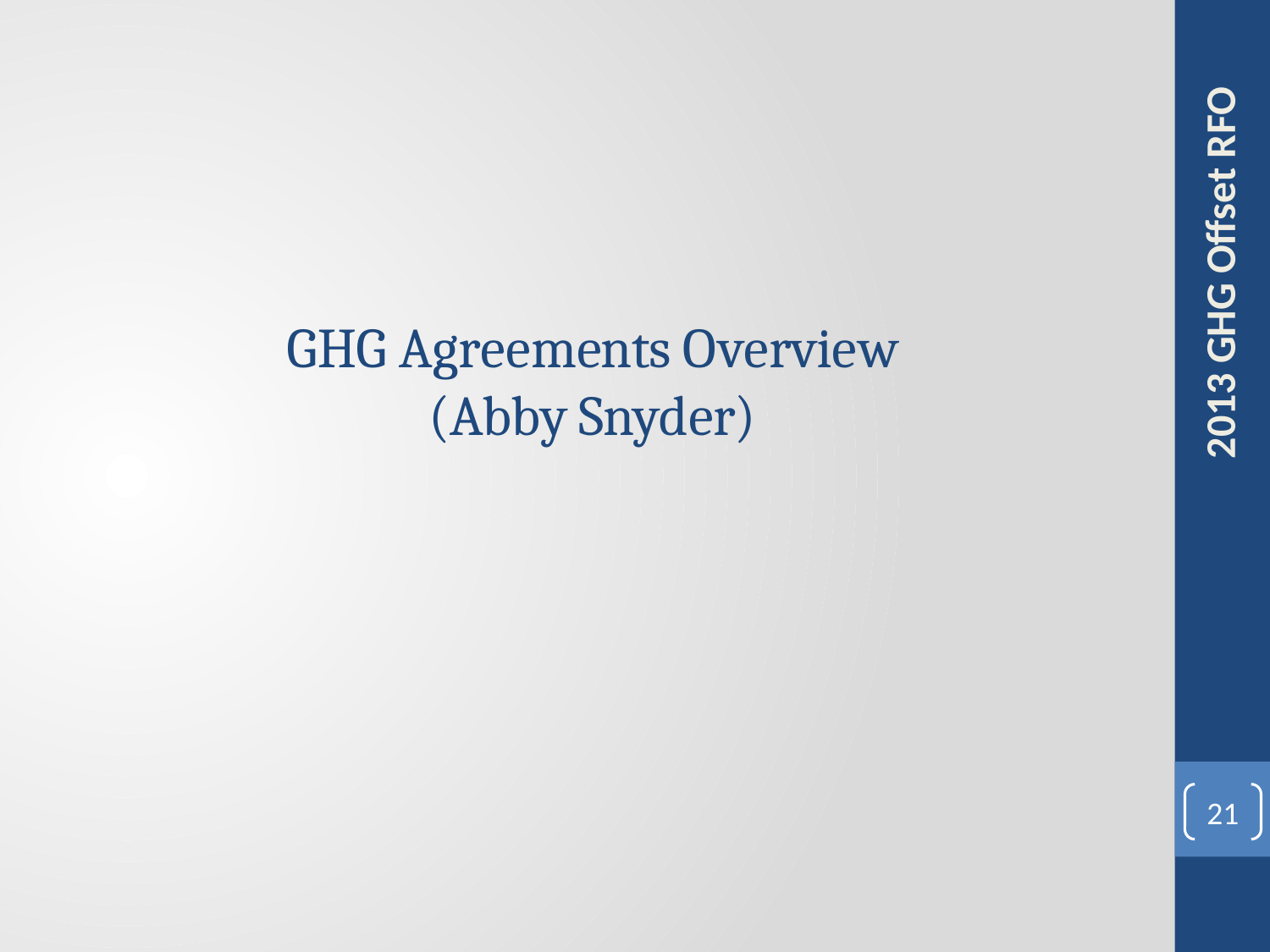

# GHG Agreements Overview (Abby Snyder)
2013 GHG Offset RFO
21